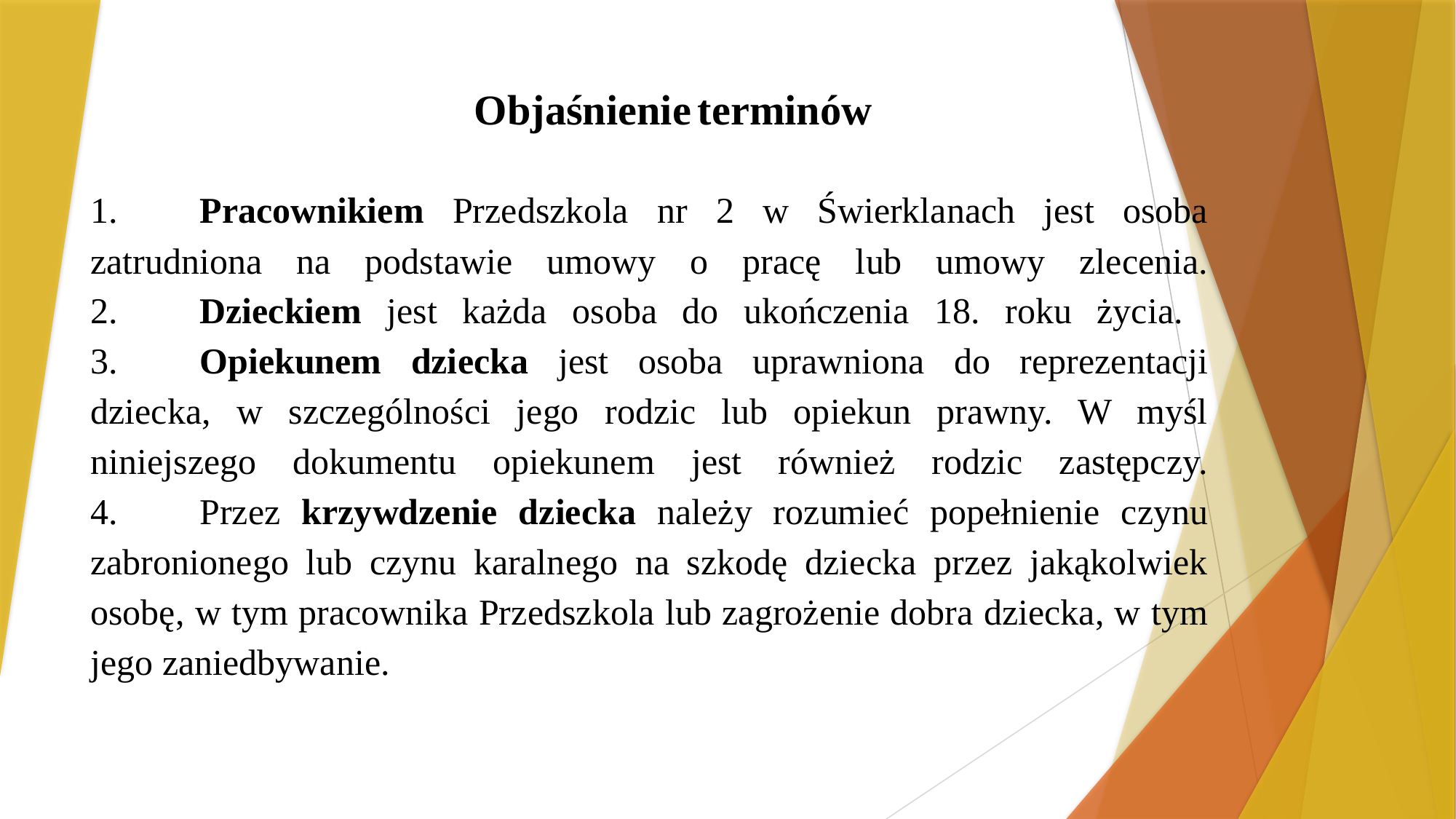

Objaśnienie terminów
# 1.	Pracownikiem Przedszkola nr 2 w Świerklanach jest osoba zatrudniona na podstawie umowy o pracę lub umowy zlecenia. 2.	Dzieckiem jest każda osoba do ukończenia 18. roku życia. 3.	Opiekunem dziecka jest osoba uprawniona do reprezentacji dziecka, w szczególności jego rodzic lub opiekun prawny. W myśl niniejszego dokumentu opiekunem jest również rodzic zastępczy. 4.	Przez krzywdzenie dziecka należy rozumieć popełnienie czynu zabronionego lub czynu karalnego na szkodę dziecka przez jakąkolwiek osobę, w tym pracownika Przedszkola lub zagrożenie dobra dziecka, w tym jego zaniedbywanie.